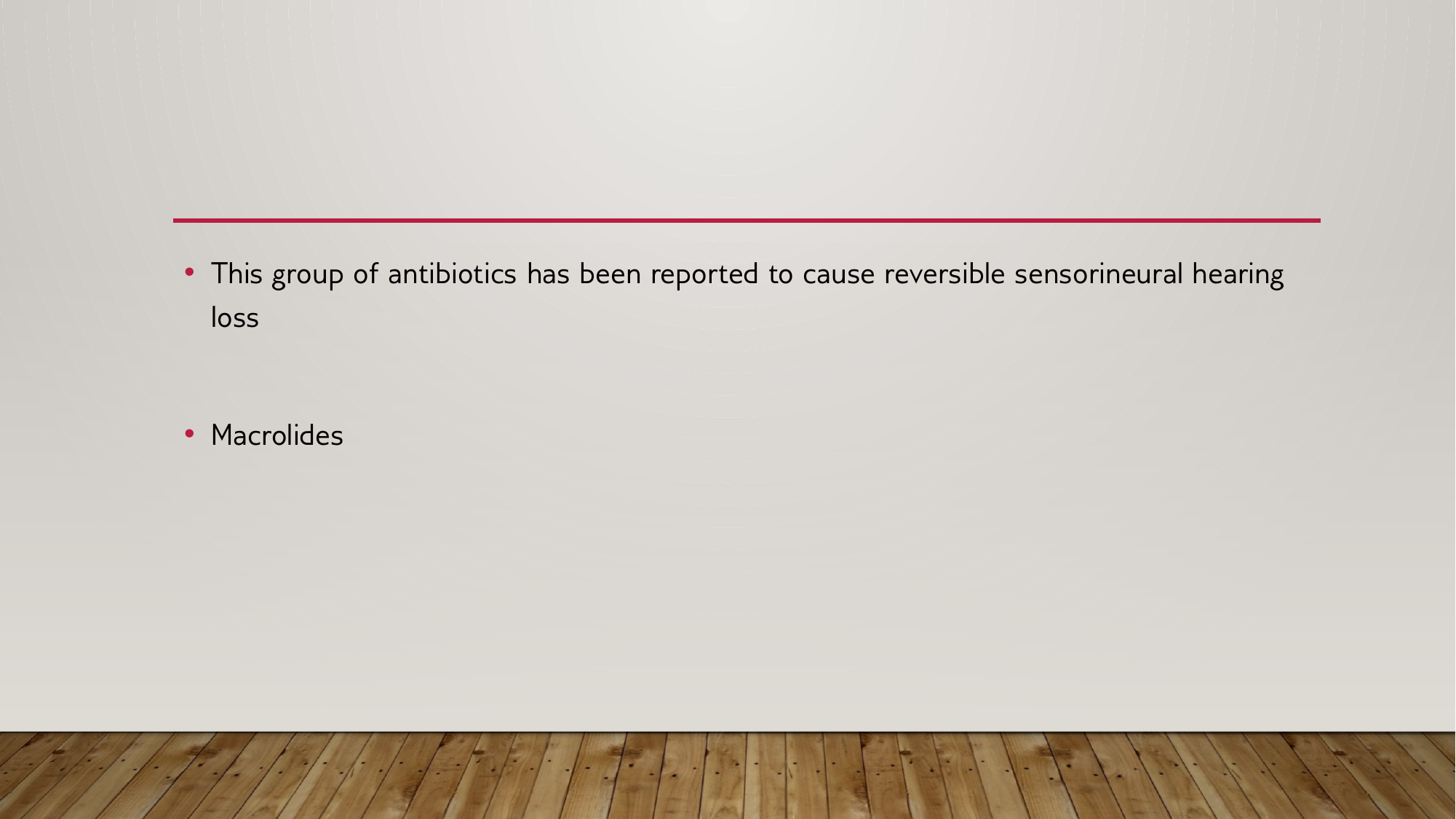

#
This group of antibiotics has been reported to cause reversible sensorineural hearing loss

Macrolides